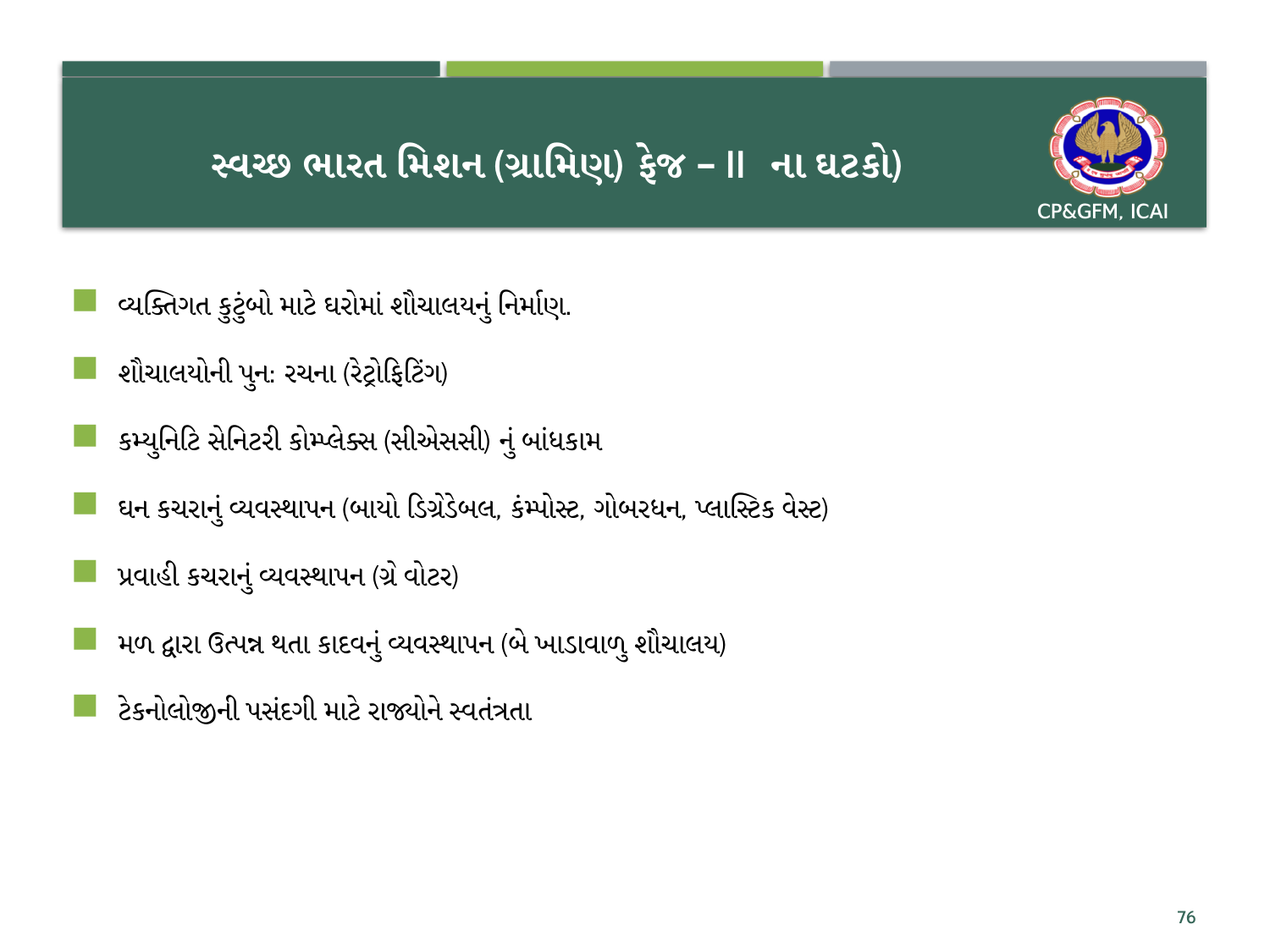

# સ્વચ્છ ભારત મિશન (ગ્રામિણ) ફેજ – II  ના ઘટકો)
વ્યક્તિગત કુટુંબો માટે ઘરોમાં શૌચાલયનું નિર્માણ.
શૌચાલયોની પુન: રચના (રેટ્રોફિટિંગ)
કમ્યુનિટિ સેનિટરી કોમ્પ્લેક્સ (સીએસસી) નું બાંધકામ
ઘન કચરાનું વ્યવસ્થાપન (બાયો ડિગ્રેડેબલ, કંમ્પોસ્ટ, ગોબરધન, પ્લાસ્ટિક વેસ્ટ)
પ્રવાહી કચરાનું વ્યવસ્થાપન (ગ્રે વોટર)
મળ દ્વારા ઉત્પન્ન થતા કાદવનું વ્યવસ્થાપન (બે ખાડાવાળુ શૌચાલય)
ટેકનોલોજીની પસંદગી માટે રાજ્યોને સ્વતંત્રતા
76